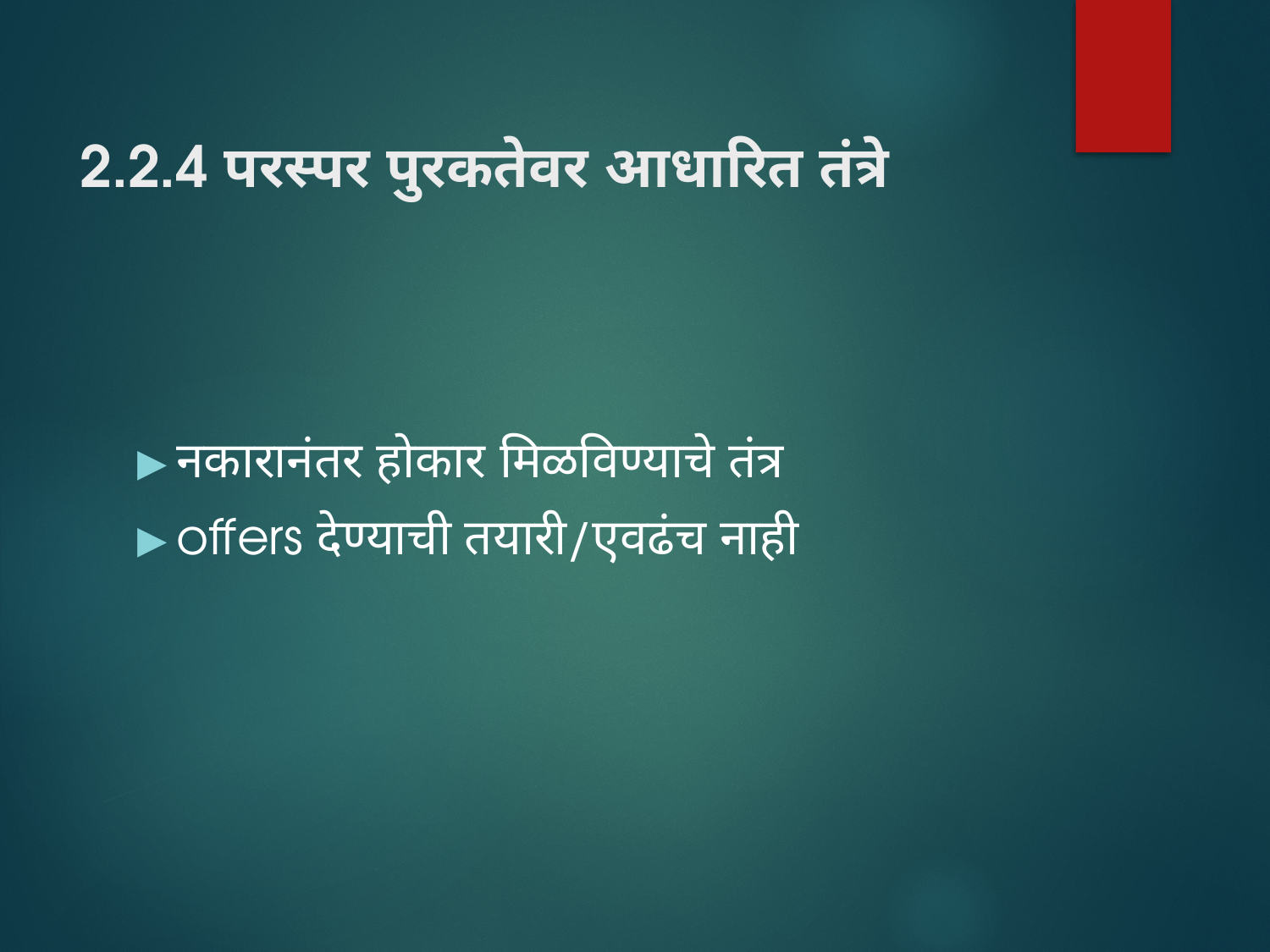

# 2.2.4 परस्पर पुरकतेवर आधारित तंत्रे

नकारानंतर होकार मिळविण्याचे तंत्र
offers देण्याची तयारी/एवढंच नाही